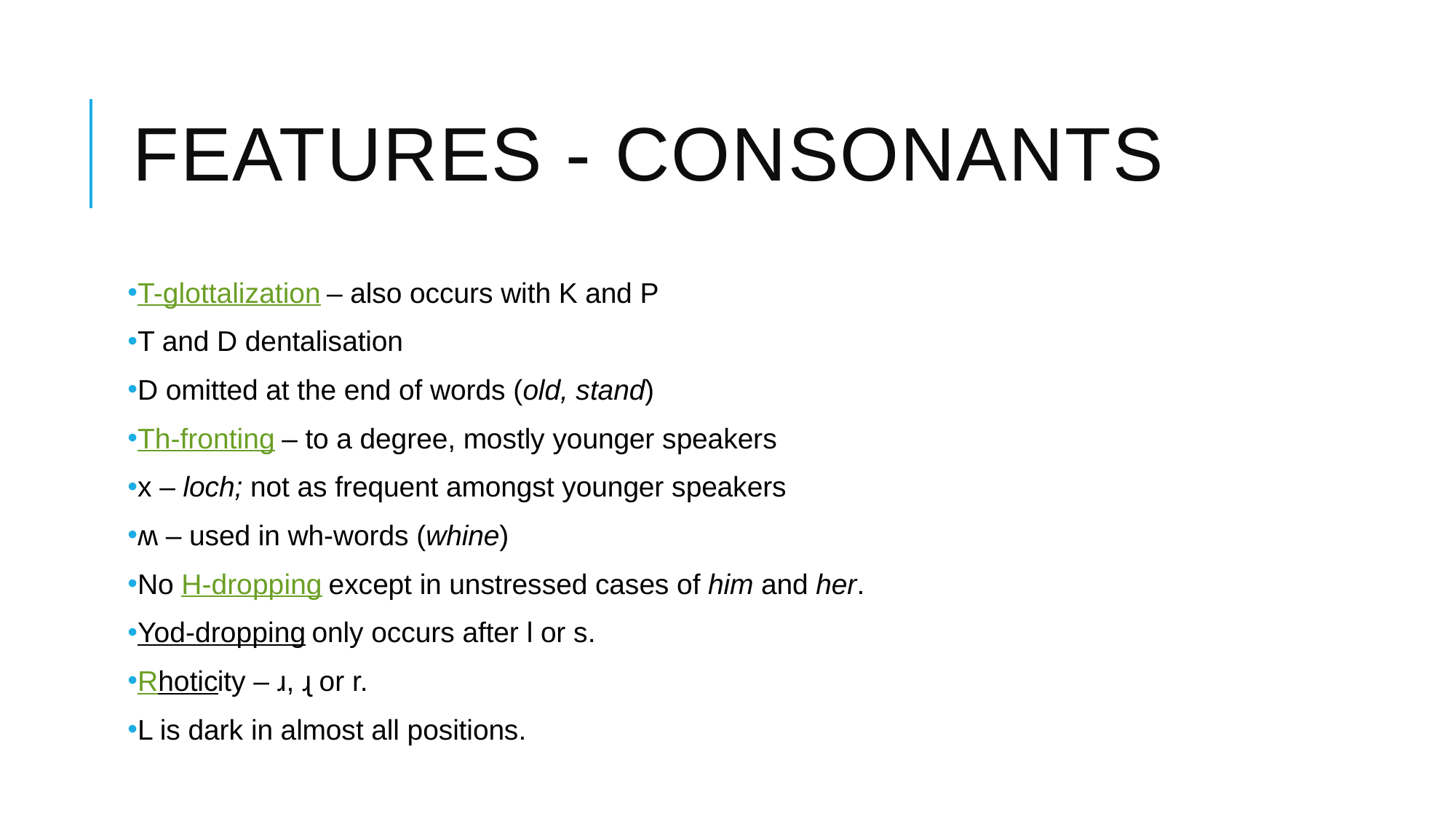

# Features - consonants
T-glottalization – also occurs with K and P
T and D dentalisation
D omitted at the end of words (old, stand)
Th-fronting – to a degree, mostly younger speakers
x – loch; not as frequent amongst younger speakers
ʍ – used in wh-words (whine)
No H-dropping except in unstressed cases of him and her.
Yod-dropping only occurs after l or s.
Rhoticity – ɹ, ɻ or r.
L is dark in almost all positions.